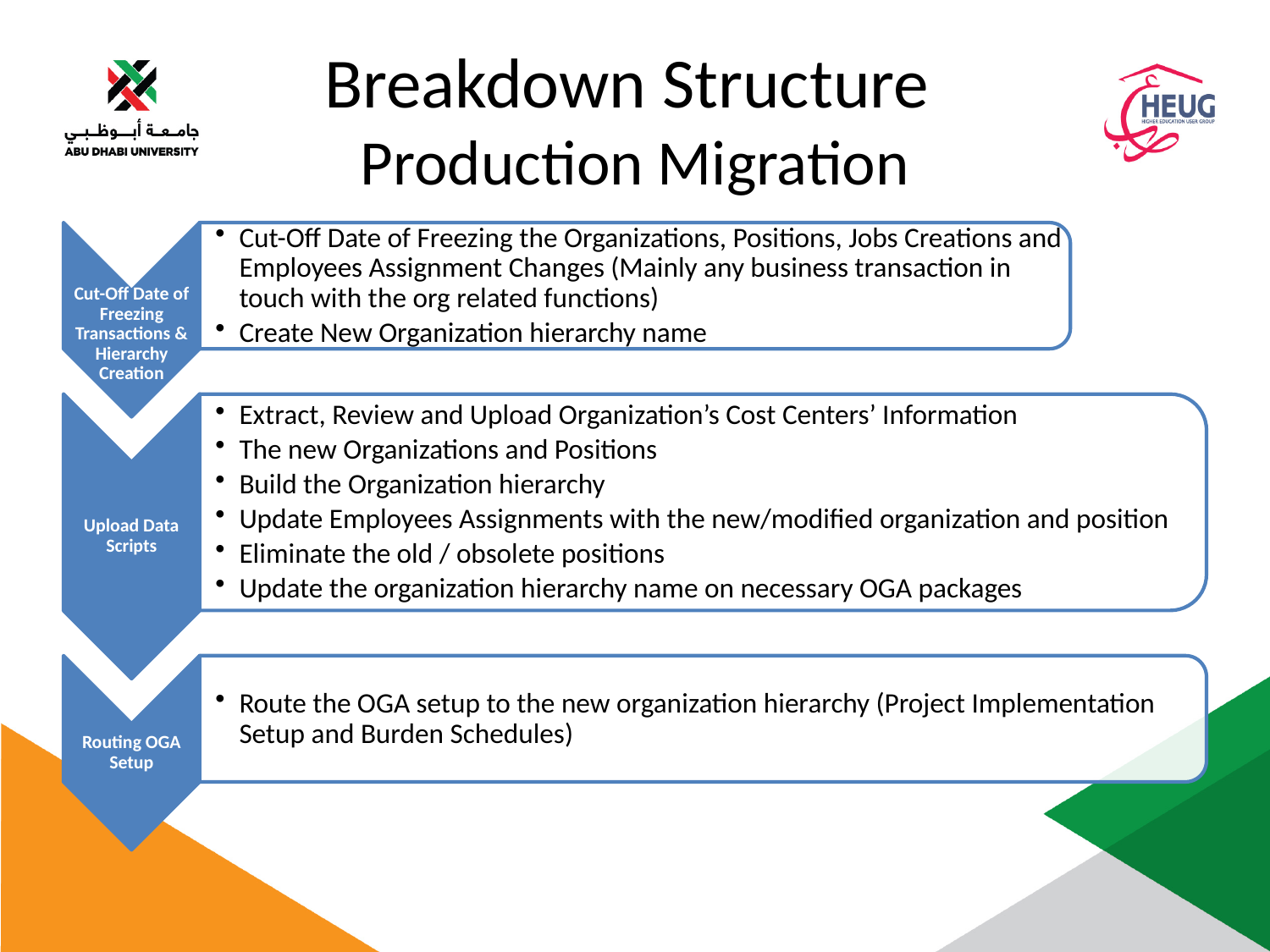

# Breakdown Structure Production Migration

Cut-Off Date of Freezing Transactions & Hierarchy Creation
Cut-Off Date of Freezing the Organizations, Positions, Jobs Creations and Employees Assignment Changes (Mainly any business transaction in touch with the org related functions)
Create New Organization hierarchy name
Upload Data Scripts
Extract, Review and Upload Organization’s Cost Centers’ Information
The new Organizations and Positions
Build the Organization hierarchy
Update Employees Assignments with the new/modified organization and position
Eliminate the old / obsolete positions
Update the organization hierarchy name on necessary OGA packages
Routing OGA Setup
Route the OGA setup to the new organization hierarchy (Project Implementation Setup and Burden Schedules)